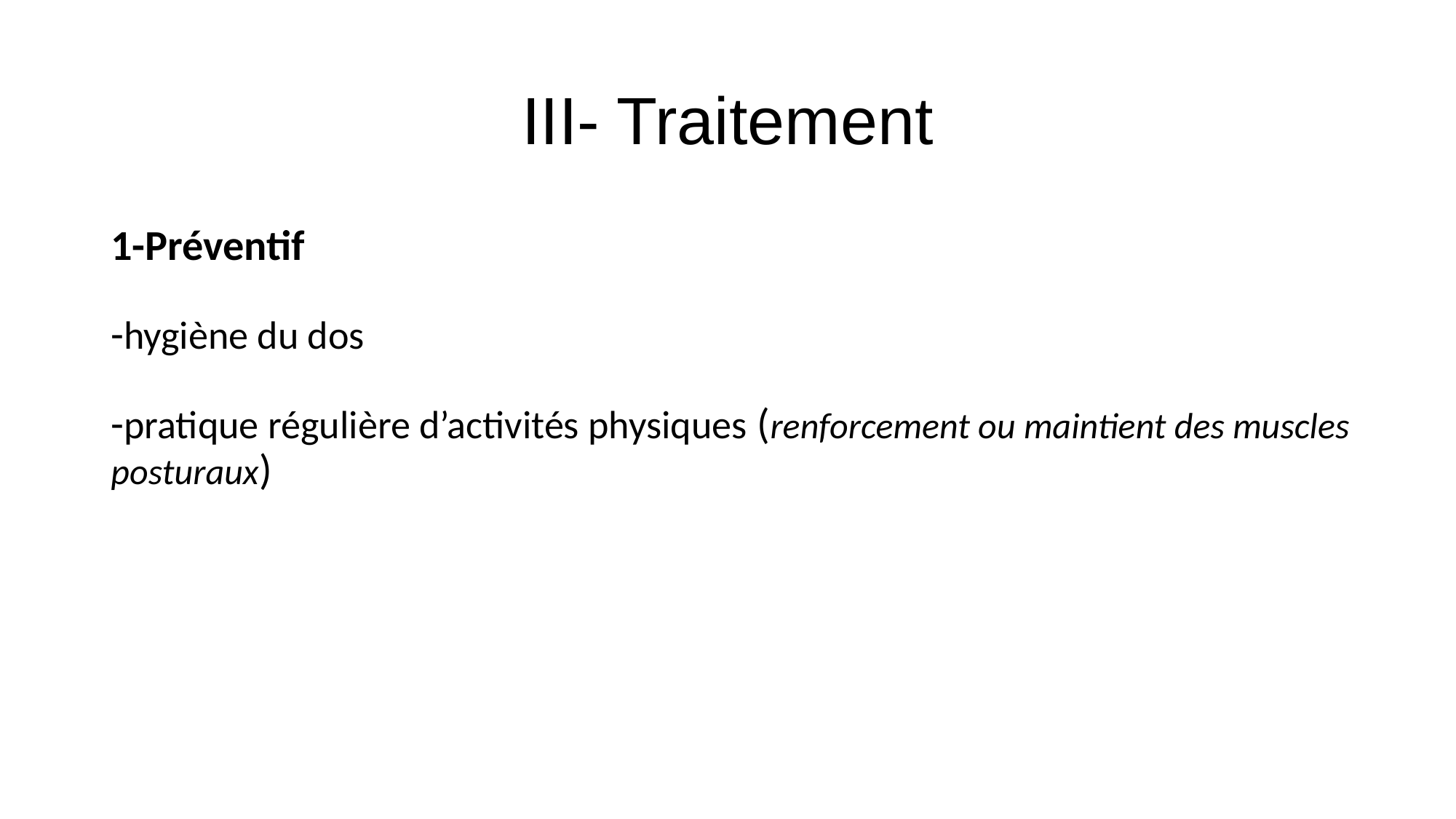

# III- Traitement
1-Préventif

-hygiène du dos

-pratique régulière d’activités physiques (renforcement ou maintient des muscles posturaux)